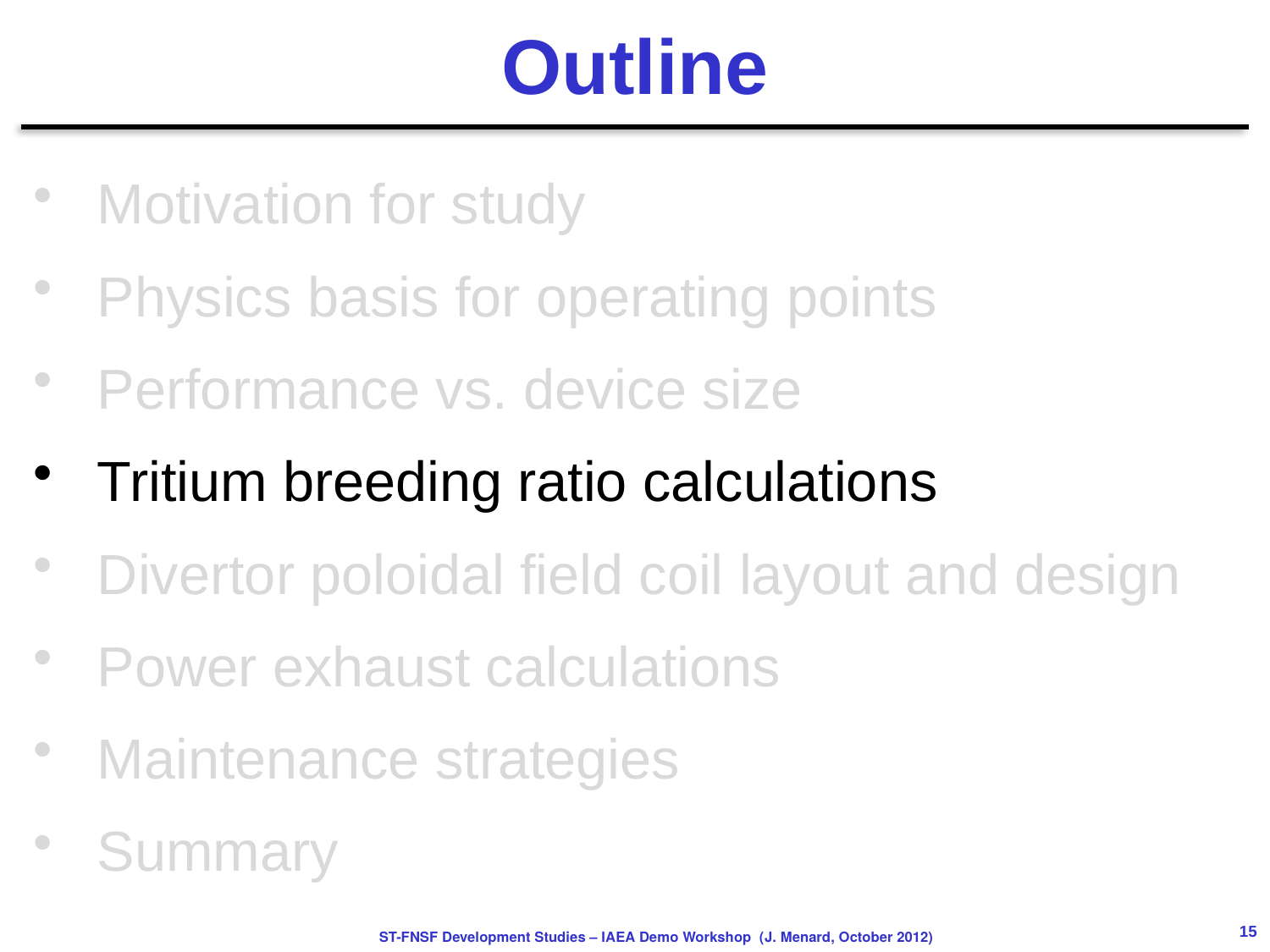

# Outline
Motivation for study
Physics basis for operating points
Performance vs. device size
Tritium breeding ratio calculations
Divertor poloidal field coil layout and design
Power exhaust calculations
Maintenance strategies
Summary
15